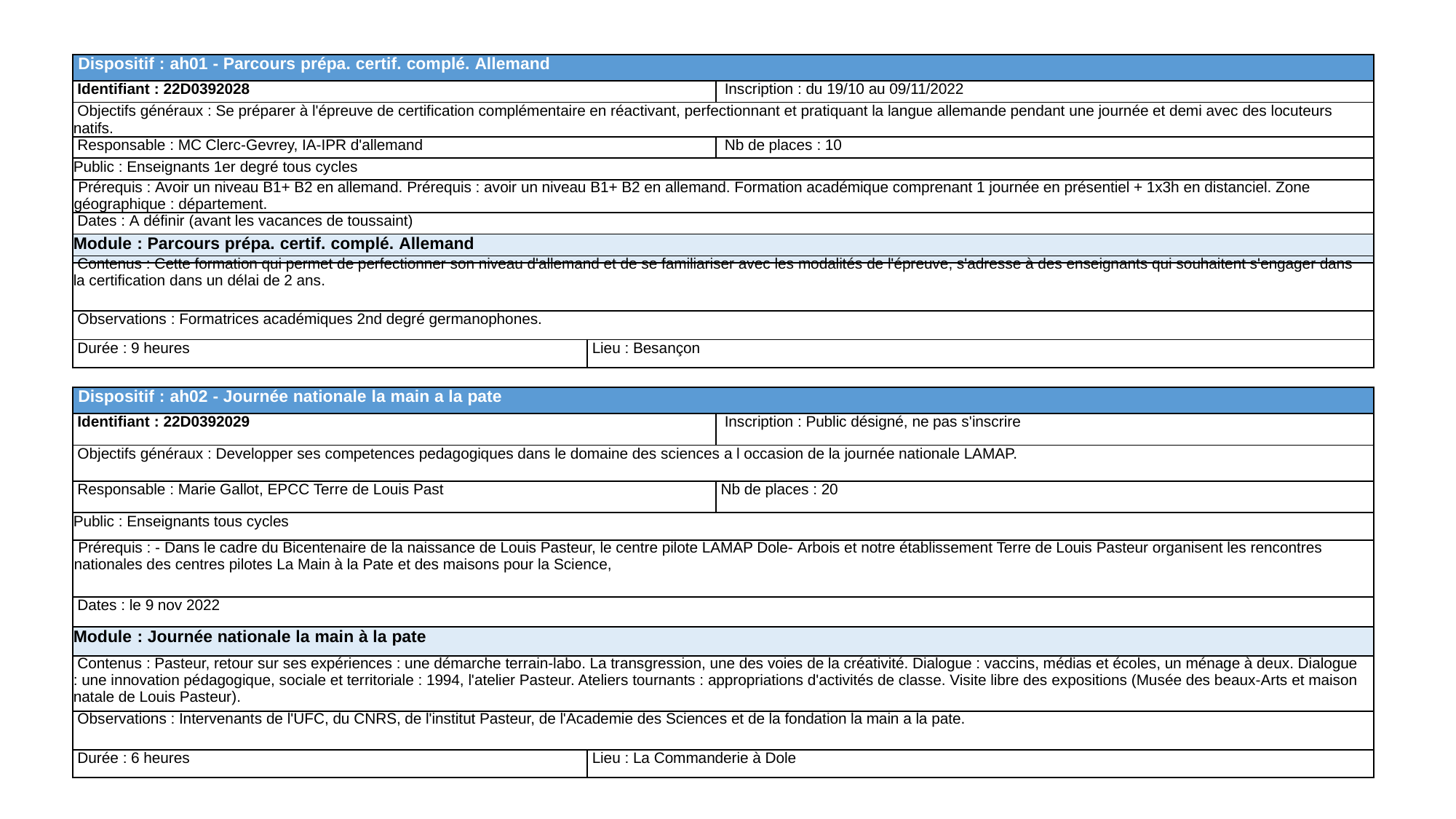

| Dispositif : ah01 - Parcours prépa. certif. complé. Allemand |  |
| --- | --- |
| Identifiant : 22D0392028 | Inscription : du 19/10 au 09/11/2022 |
| Objectifs généraux : Se préparer à l'épreuve de certification complémentaire en réactivant, perfectionnant et pratiquant la langue allemande pendant une journée et demi avec des locuteurs natifs. |  |
| Responsable : MC Clerc-Gevrey, IA-IPR d'allemand | Nb de places : 10 |
| Public : Enseignants 1er degré tous cycles |  |
| Prérequis : Avoir un niveau B1+ B2 en allemand. Prérequis : avoir un niveau B1+ B2 en allemand. Formation académique comprenant 1 journée en présentiel + 1x3h en distanciel. Zone géographique : département. |  |
| Dates : A définir (avant les vacances de toussaint) |  |
| Module : Parcours prépa. certif. complé. Allemand |  |
| Contenus : Cette formation qui permet de perfectionner son niveau d'allemand et de se familiariser avec les modalités de l'épreuve, s'adresse à des enseignants qui souhaitent s'engager dans la certification dans un délai de 2 ans. |  |
| --- | --- |
| Observations : Formatrices académiques 2nd degré germanophones. |  |
| Durée : 9 heures | Lieu : Besançon |
| Dispositif : ah02 - Journée nationale la main a la pate |  |
| --- | --- |
| Identifiant : 22D0392029 | Inscription : Public désigné, ne pas s'inscrire |
| Objectifs généraux : Developper ses competences pedagogiques dans le domaine des sciences a l occasion de la journée nationale LAMAP. |  |
| Responsable : Marie Gallot, EPCC Terre de Louis Past | Nb de places : 20 |
| Public : Enseignants tous cycles |  |
| Prérequis : - Dans le cadre du Bicentenaire de la naissance de Louis Pasteur, le centre pilote LAMAP Dole- Arbois et notre établissement Terre de Louis Pasteur organisent les rencontres nationales des centres pilotes La Main à la Pate et des maisons pour la Science, |  |
| Dates : le 9 nov 2022 |  |
| Module : Journée nationale la main à la pate |  |
| Contenus : Pasteur, retour sur ses expériences : une démarche terrain-labo. La transgression, une des voies de la créativité. Dialogue : vaccins, médias et écoles, un ménage à deux. Dialogue : une innovation pédagogique, sociale et territoriale : 1994, l'atelier Pasteur. Ateliers tournants : appropriations d'activités de classe. Visite libre des expositions (Musée des beaux-Arts et maison natale de Louis Pasteur). |  |
| --- | --- |
| Observations : Intervenants de l'UFC, du CNRS, de l'institut Pasteur, de l'Academie des Sciences et de la fondation la main a la pate. |  |
| Durée : 6 heures | Lieu : La Commanderie à Dole |